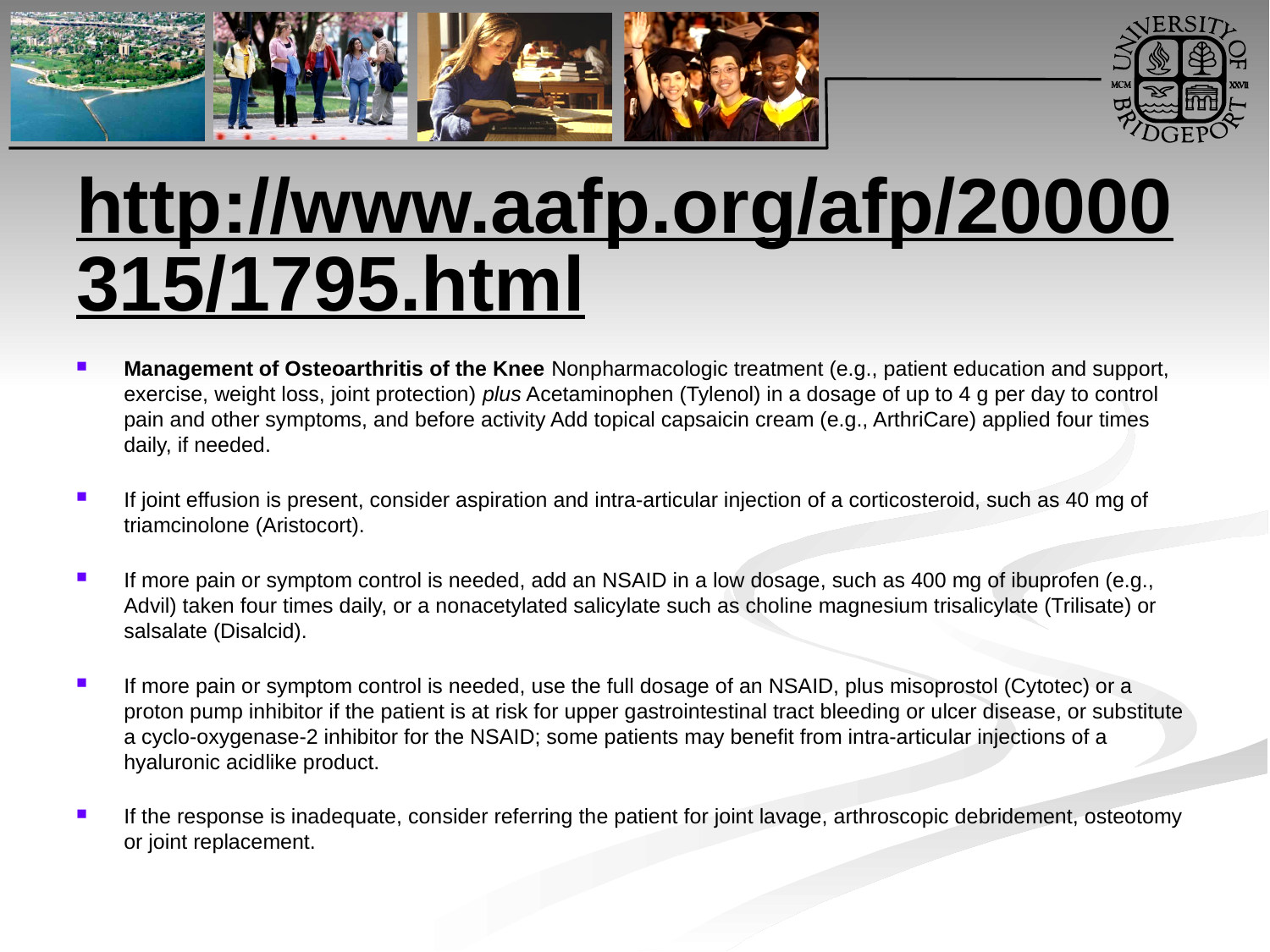

# http://www.aafp.org/afp/20000315/1795.html
Management of Osteoarthritis of the Knee Nonpharmacologic treatment (e.g., patient education and support, exercise, weight loss, joint protection) plus Acetaminophen (Tylenol) in a dosage of up to 4 g per day to control pain and other symptoms, and before activity Add topical capsaicin cream (e.g., ArthriCare) applied four times daily, if needed.
If joint effusion is present, consider aspiration and intra-articular injection of a corticosteroid, such as 40 mg of triamcinolone (Aristocort).
If more pain or symptom control is needed, add an NSAID in a low dosage, such as 400 mg of ibuprofen (e.g., Advil) taken four times daily, or a nonacetylated salicylate such as choline magnesium trisalicylate (Trilisate) or salsalate (Disalcid).
If more pain or symptom control is needed, use the full dosage of an NSAID, plus misoprostol (Cytotec) or a proton pump inhibitor if the patient is at risk for upper gastrointestinal tract bleeding or ulcer disease, or substitute a cyclo-oxygenase-2 inhibitor for the NSAID; some patients may benefit from intra-articular injections of a hyaluronic acid­like product.
If the response is inadequate, consider referring the patient for joint lavage, arthroscopic debridement, osteotomy or joint replacement.